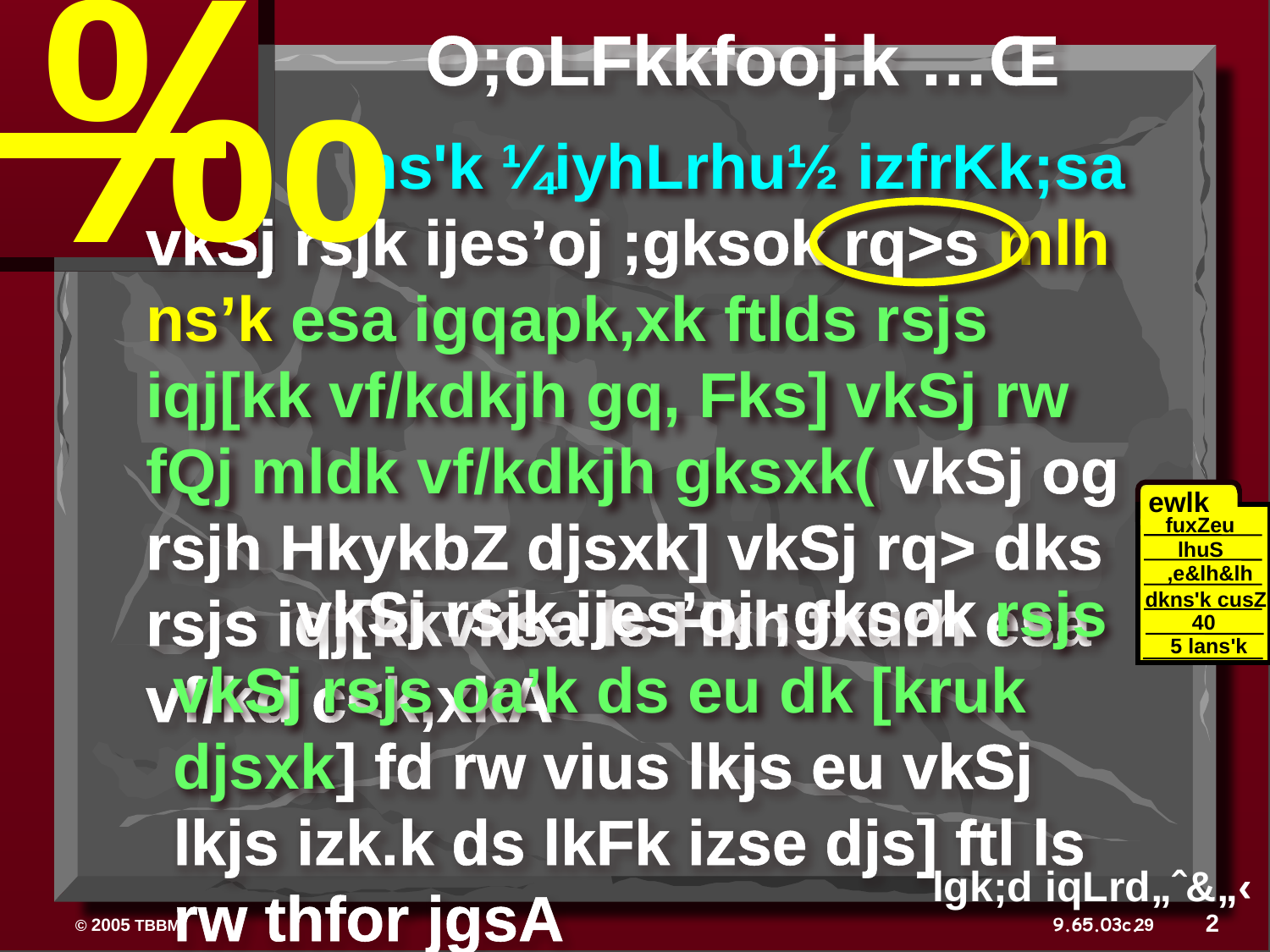

‰

O;oLFkkfooj.k …Œ
ns'k ¼iyhLrhu½ izfrKk;sa

vkSj rsjk ijes’oj ;gksok rq>s mlh ns’k esa igqapk,xk ftlds rsjs iqj[kk vf/kdkjh gq, Fks] vkSj rw fQj mldk vf/kdkjh gksxk( vkSj og rsjh HkykbZ djsxk] vkSj rq> dks rsjs iqj[kkvksa ls Hkh fxurh esa vf/kd c<k,xkA

ewlk

fuxZeu
lhuS

,e&lh&lh

dkns'k cusZ

40
40

5 lans'k

       vkSj rsjk ijes’oj ;gksok rsjs vkSj rsjs oa’k ds eu dk [kruk djsxk] fd rw vius lkjs eu vkSj lkjs izk.k ds lkFk izse djs] ftl ls rw thfor jgsA
lgk;d iqLrd„ˆ&„‹

2
29